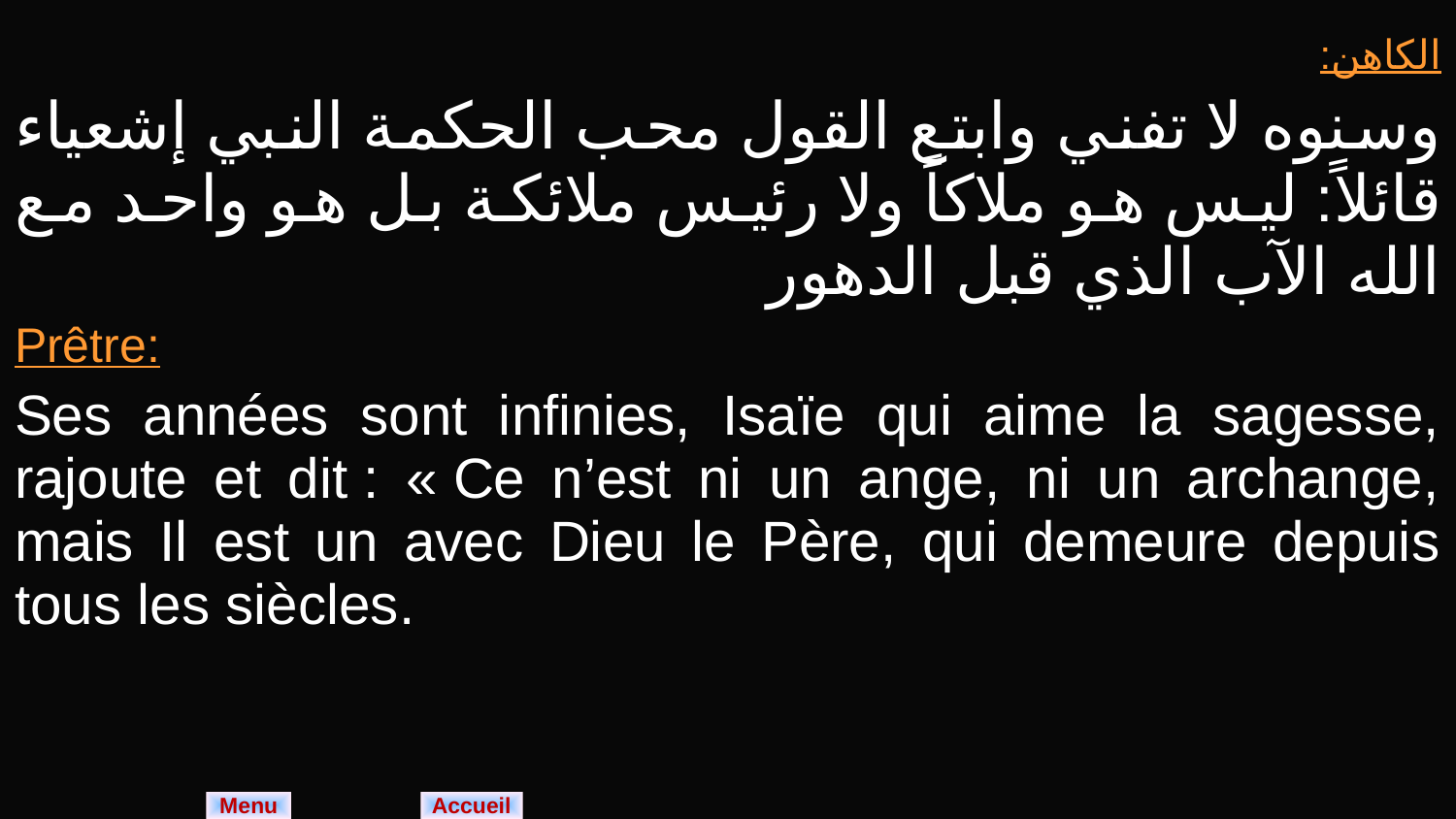

| الكاهن: وسنوه لا تفني وابتع القول محب الحكمة النبي إشعياء قائلاً: ليس هو ملاكاً ولا رئيس ملائكة بل هو واحد مع الله الآب الذي قبل الدهور |
| --- |
| Prêtre: Ses années sont infinies, Isaïe qui aime la sagesse, rajoute et dit : « Ce n’est ni un ange, ni un archange, mais Il est un avec Dieu le Père, qui demeure depuis tous les siècles. |

Menu